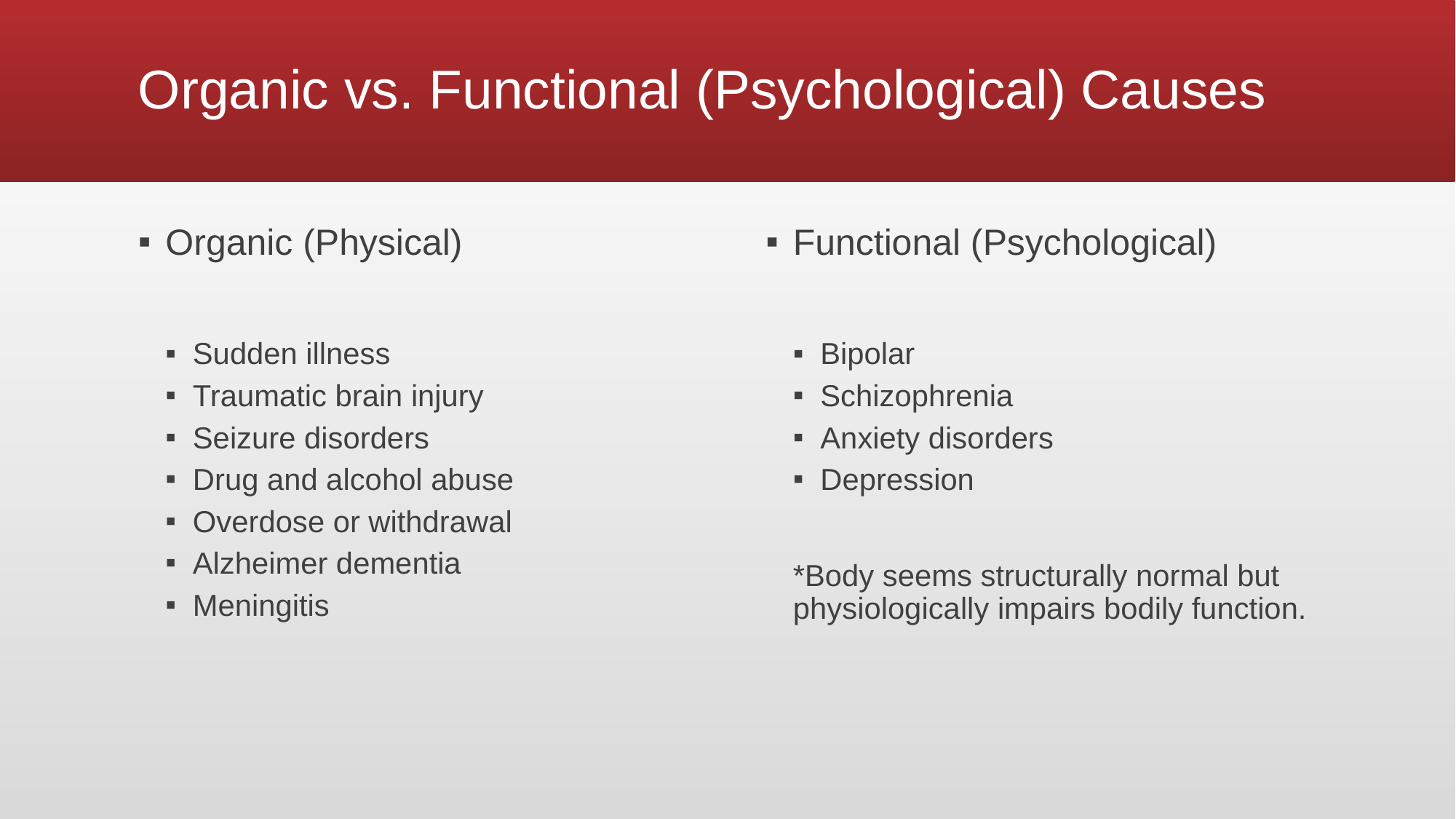

# Organic vs. Functional (Psychological) Causes
Organic (Physical)

Sudden illness
Traumatic brain injury
Seizure disorders
Drug and alcohol abuse
Overdose or withdrawal
Alzheimer dementia
Meningitis
Functional (Psychological)

Bipolar
Schizophrenia
Anxiety disorders
Depression

*Body seems structurally normal but physiologically impairs bodily function.